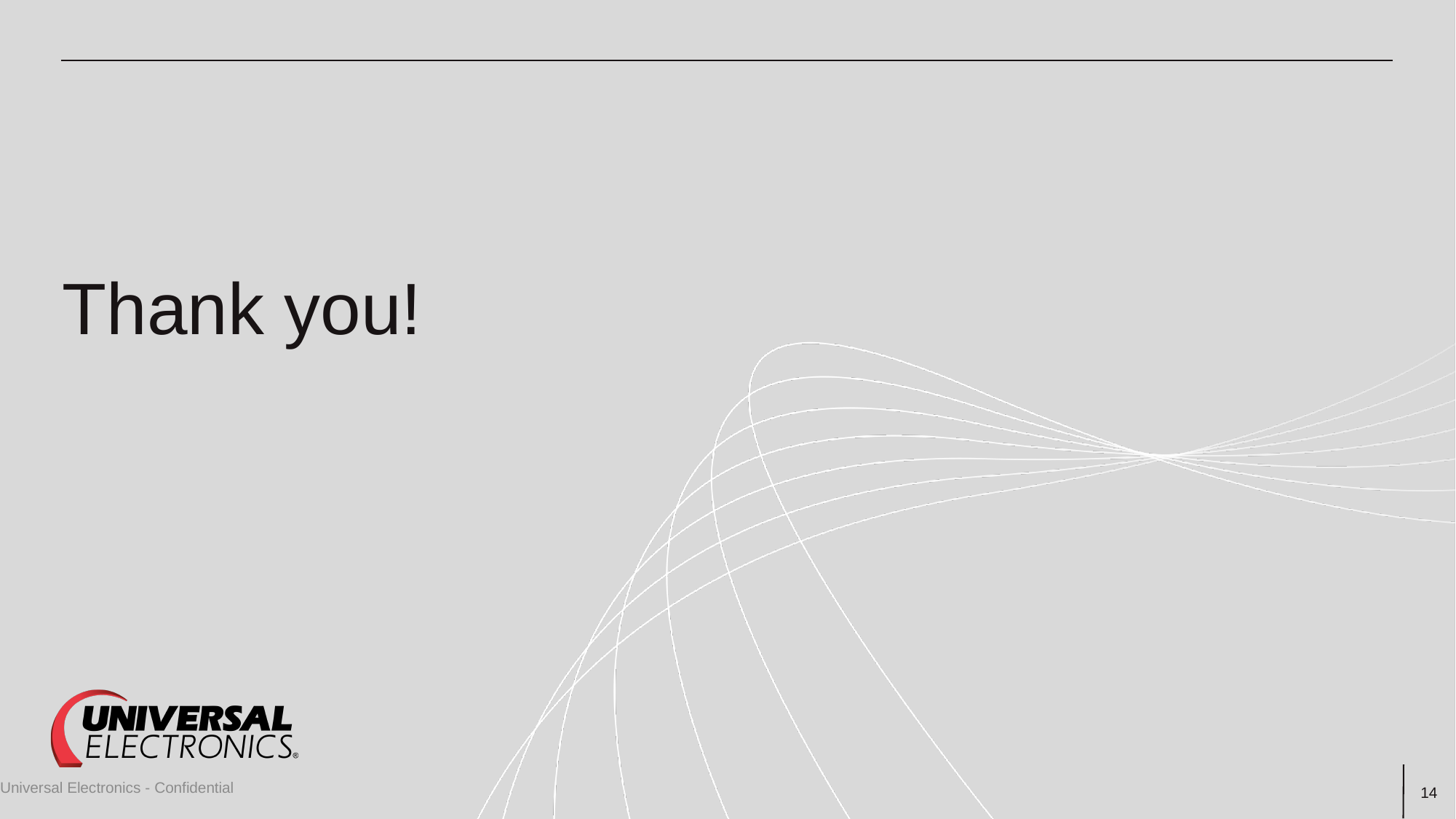

# Thank you!
Universal Electronics - Confidential
14